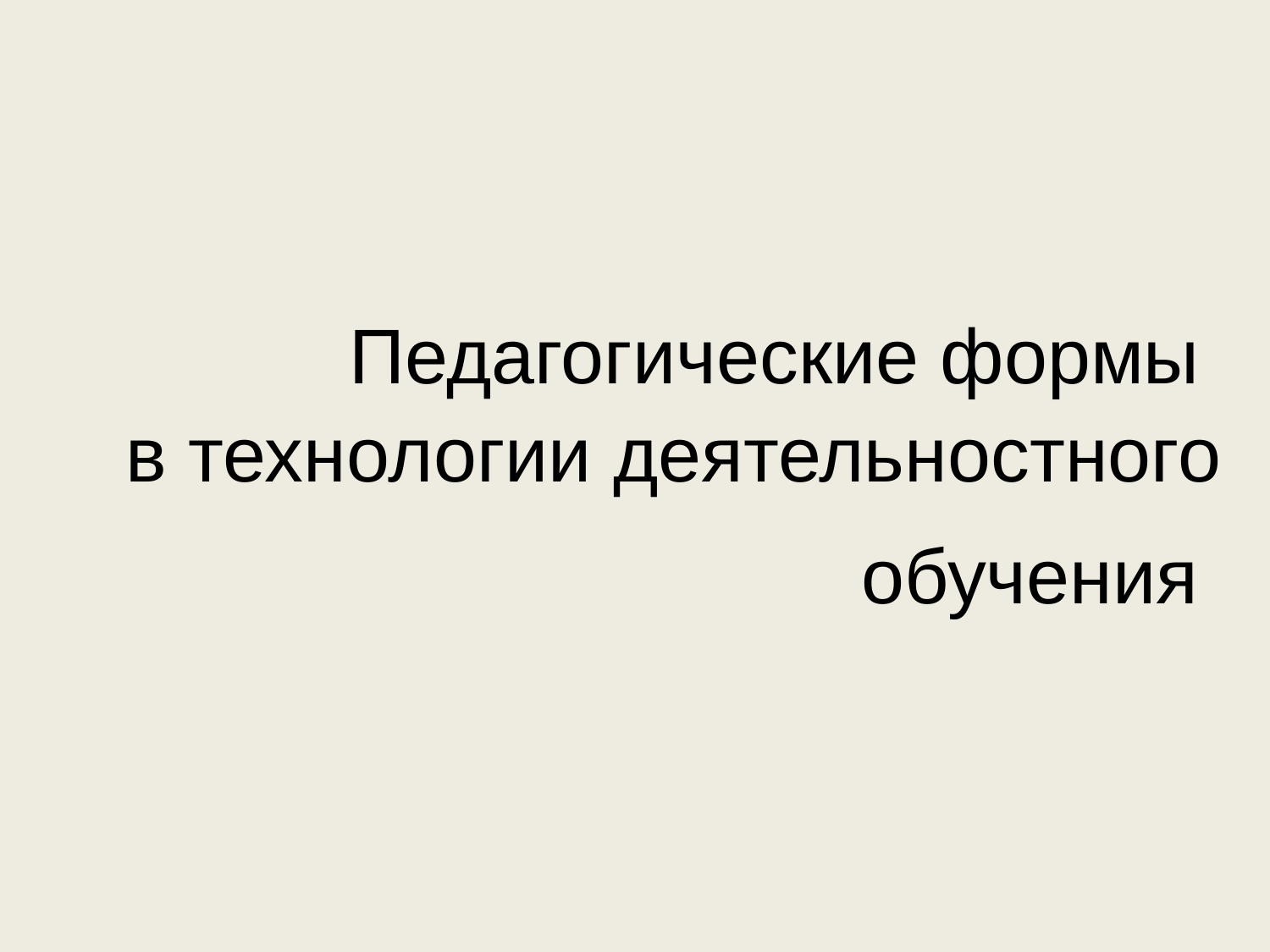

# Педагогические формы в технологии деятельностного обучения